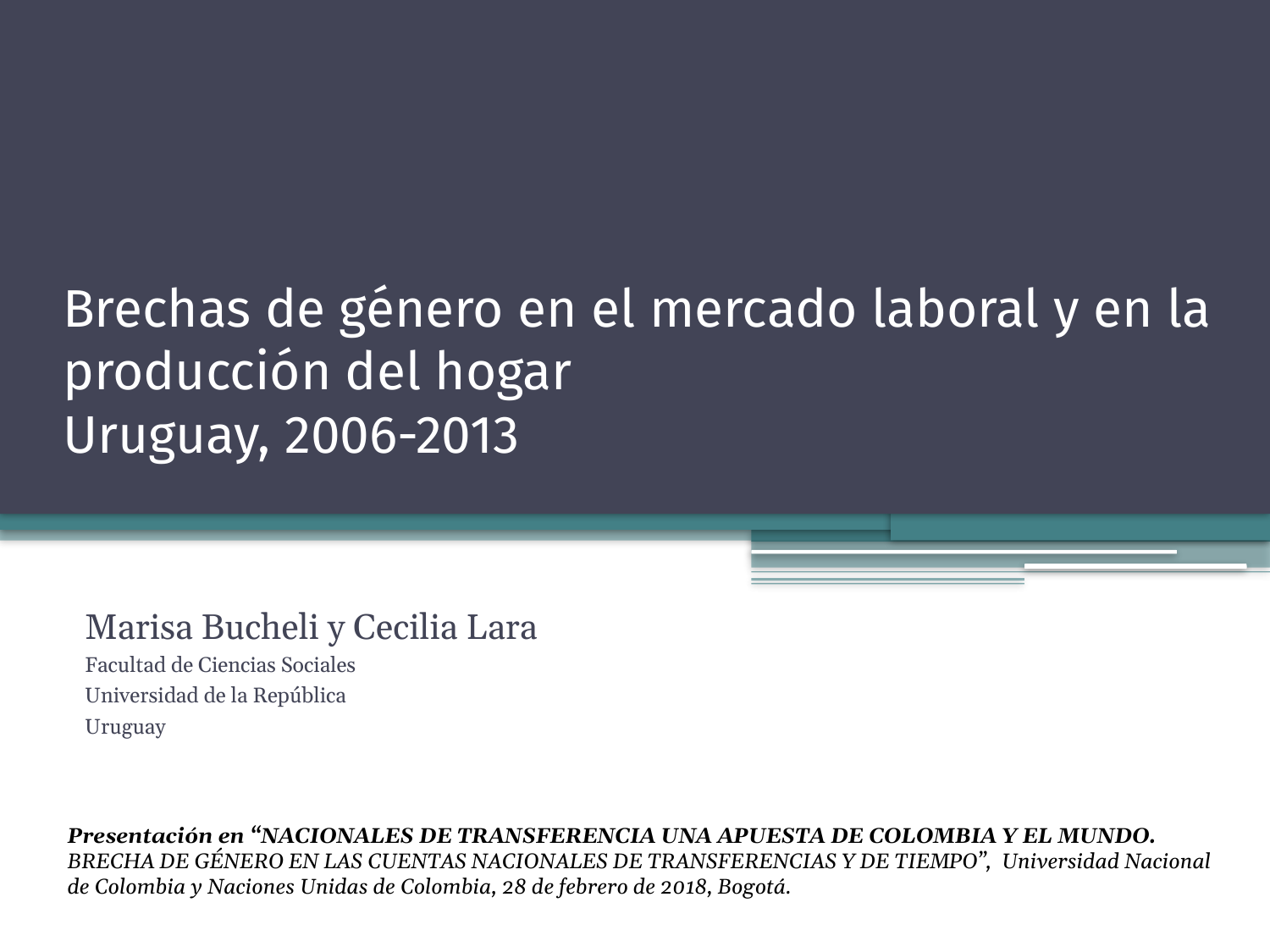

# Brechas de género en el mercado laboral y en la producción del hogar Uruguay, 2006-2013

Marisa Bucheli y Cecilia Lara
Facultad de Ciencias Sociales
Universidad de la República
Uruguay
Presentación en “NACIONALES DE TRANSFERENCIA UNA APUESTA DE COLOMBIA Y EL MUNDO.  BRECHA DE GÉNERO EN LAS CUENTAS NACIONALES DE TRANSFERENCIAS Y DE TIEMPO”,  Universidad Nacional de Colombia y Naciones Unidas de Colombia, 28 de febrero de 2018, Bogotá.